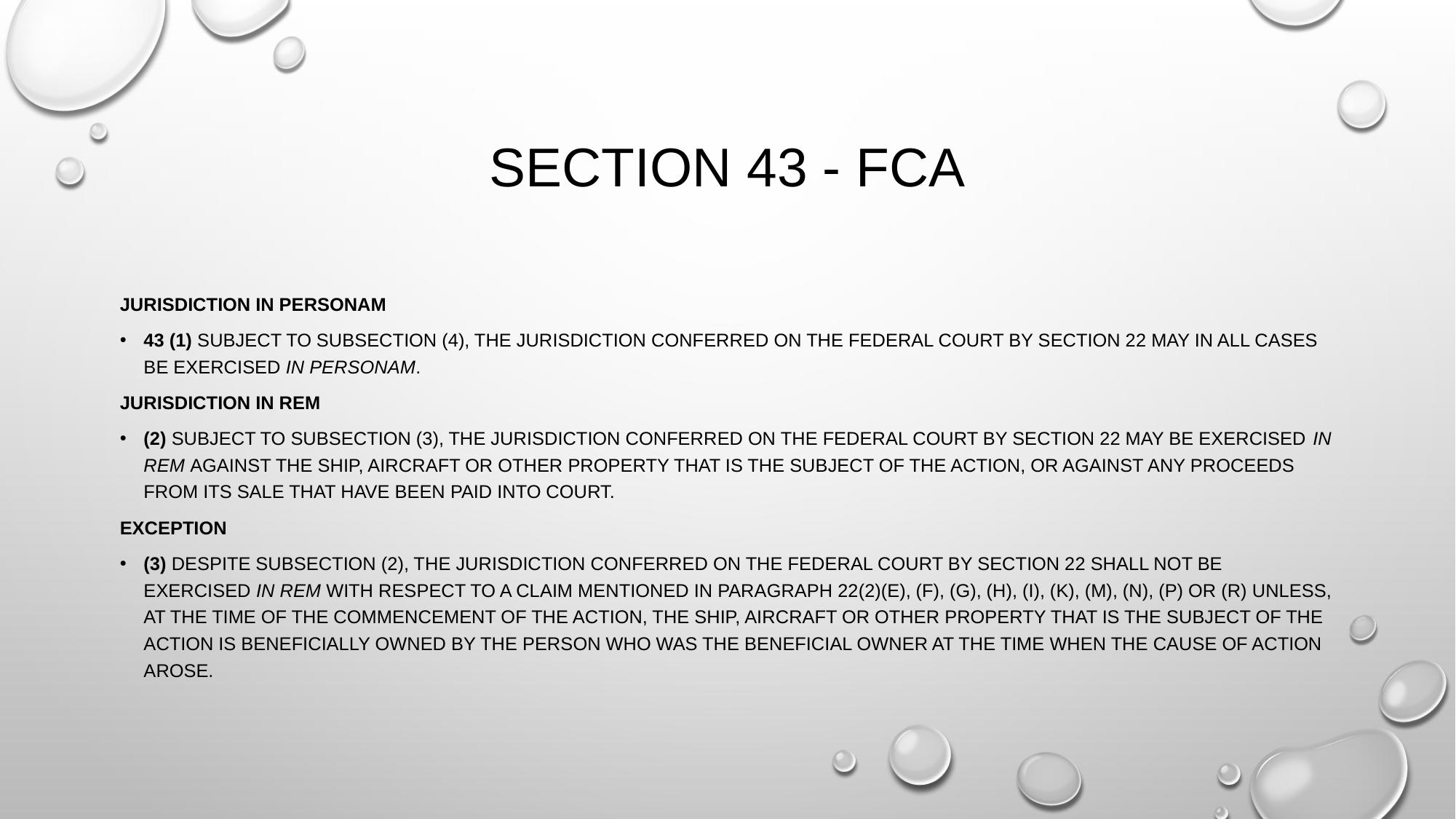

# Section 43 - fca
Jurisdiction in personam
43 (1) Subject to subsection (4), the jurisdiction conferred on the Federal Court by section 22 may in all cases be exercised in personam.
Jurisdiction in rem
(2) Subject to subsection (3), the jurisdiction conferred on the Federal Court by section 22 may be exercised in rem against the ship, aircraft or other property that is the subject of the action, or against any proceeds from its sale that have been paid into court.
Exception
(3) Despite subsection (2), the jurisdiction conferred on the Federal Court by section 22 shall not be exercised in rem with respect to a claim mentioned in paragraph 22(2)(e), (f), (g), (h), (i), (k), (m), (n), (p) or (r) unless, at the time of the commencement of the action, the ship, aircraft or other property that is the subject of the action is beneficially owned by the person who was the beneficial owner at the time when the cause of action arose.